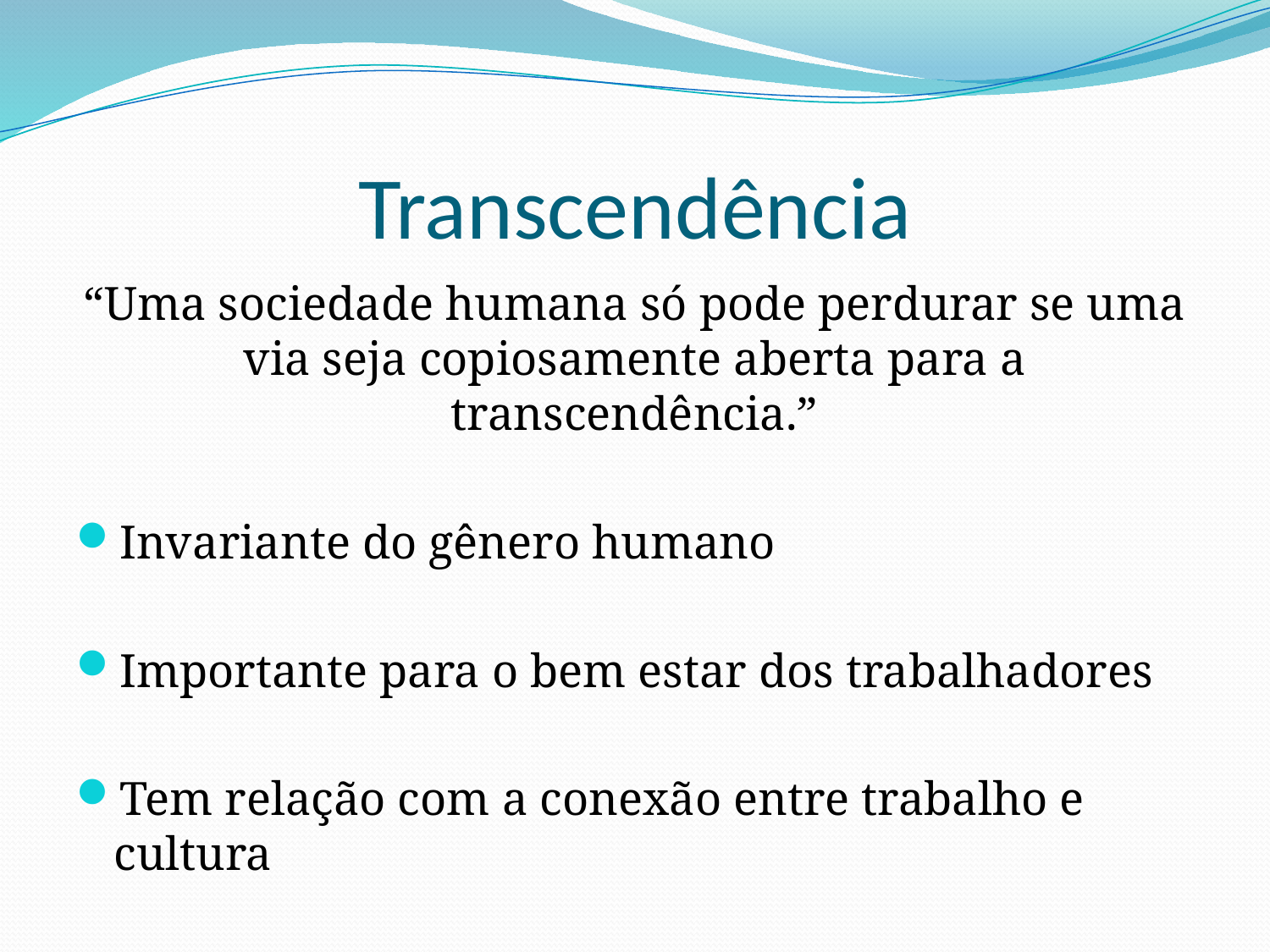

# Transcendência
“Uma sociedade humana só pode perdurar se uma via seja copiosamente aberta para a transcendência.”

Invariante do gênero humano

Importante para o bem estar dos trabalhadores

Tem relação com a conexão entre trabalho e cultura